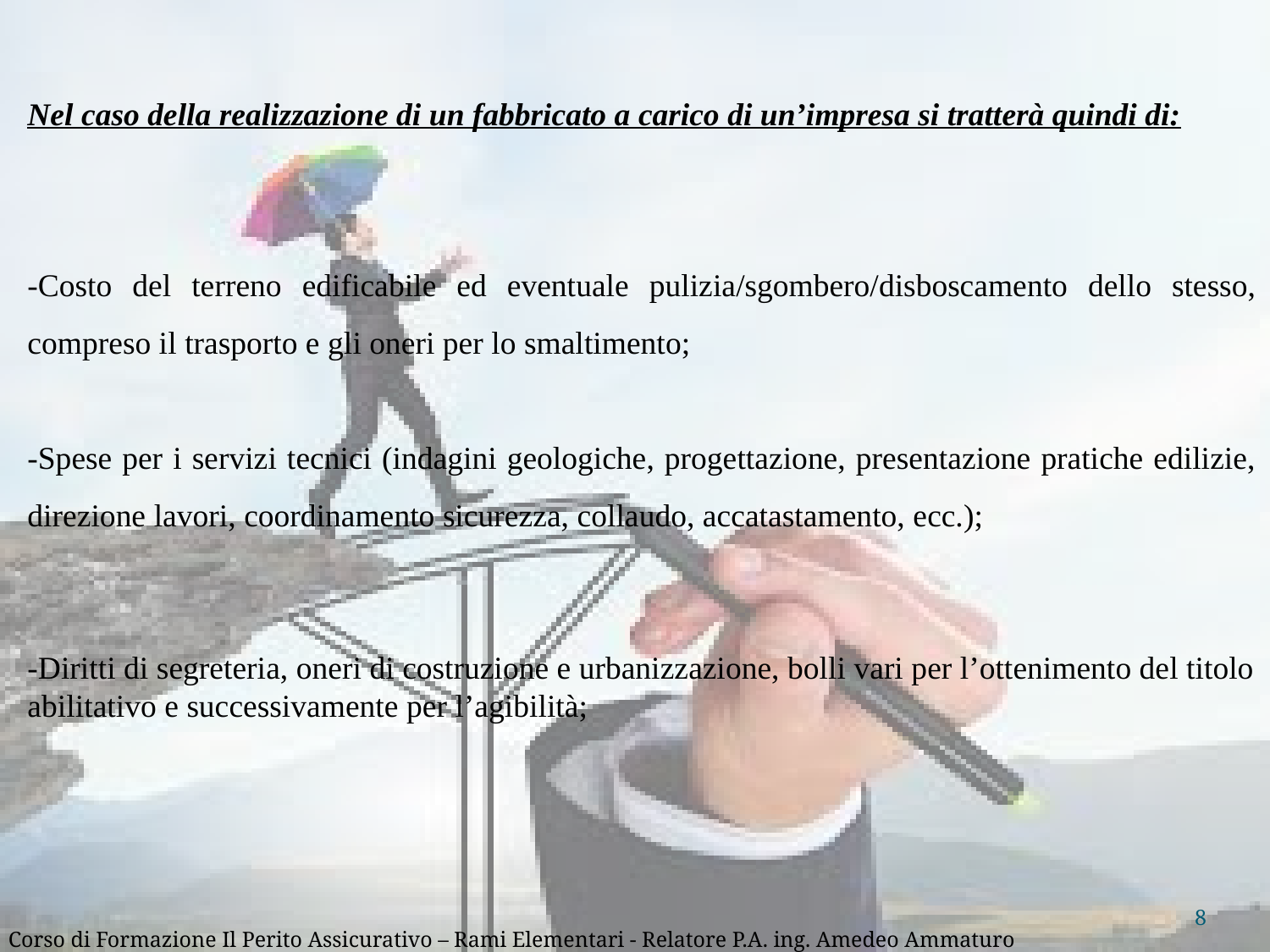

Nel caso della realizzazione di un fabbricato a carico di un’impresa si tratterà quindi di:

-Costo del terreno edificabile ed eventuale pulizia/sgombero/disboscamento dello stesso, compreso il trasporto e gli oneri per lo smaltimento;
-Spese per i servizi tecnici (indagini geologiche, progettazione, presentazione pratiche edilizie, direzione lavori, coordinamento sicurezza, collaudo, accatastamento, ecc.);

-Diritti di segreteria, oneri di costruzione e urbanizzazione, bolli vari per l’ottenimento del titolo abilitativo e successivamente per l’agibilità;
8
Corso di Formazione Il Perito Assicurativo – Rami Elementari - Relatore P.A. ing. Amedeo Ammaturo